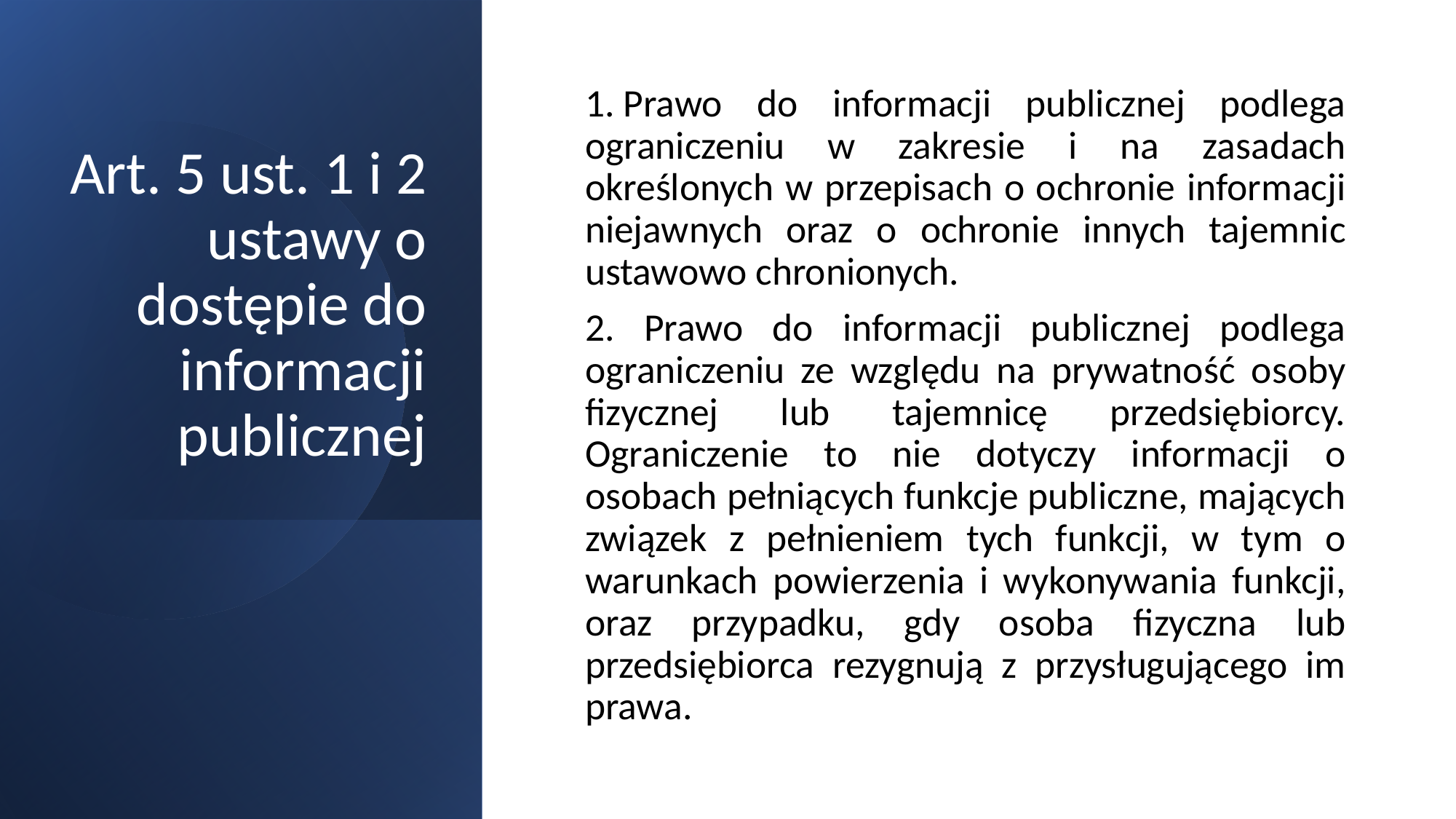

# Art. 5 ust. 1 i 2 ustawy o dostępie do informacji publicznej
1. Prawo do informacji publicznej podlega ograniczeniu w zakresie i na zasadach określonych w przepisach o ochronie informacji niejawnych oraz o ochronie innych tajemnic ustawowo chronionych.
2. Prawo do informacji publicznej podlega ograniczeniu ze względu na prywatność osoby fizycznej lub tajemnicę przedsiębiorcy. Ograniczenie to nie dotyczy informacji o osobach pełniących funkcje publiczne, mających związek z pełnieniem tych funkcji, w tym o warunkach powierzenia i wykonywania funkcji, oraz przypadku, gdy osoba fizyczna lub przedsiębiorca rezygnują z przysługującego im prawa.